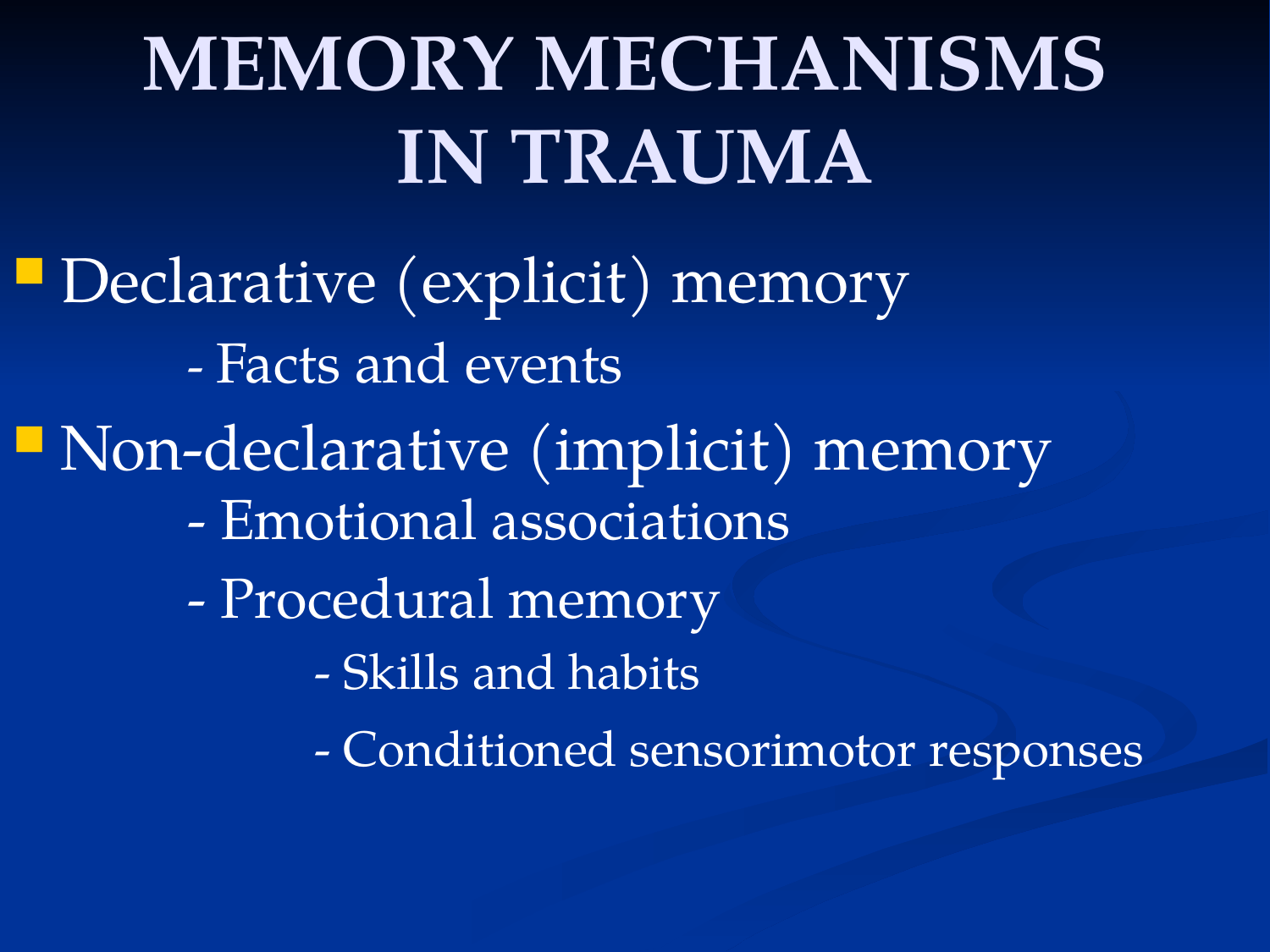

# MEMORY MECHANISMS IN TRAUMA
Declarative (explicit) memory
		- Facts and events
Non-declarative (implicit) memory  		- Emotional associations
		- Procedural memory
			- Skills and habits
			- Conditioned sensorimotor responses